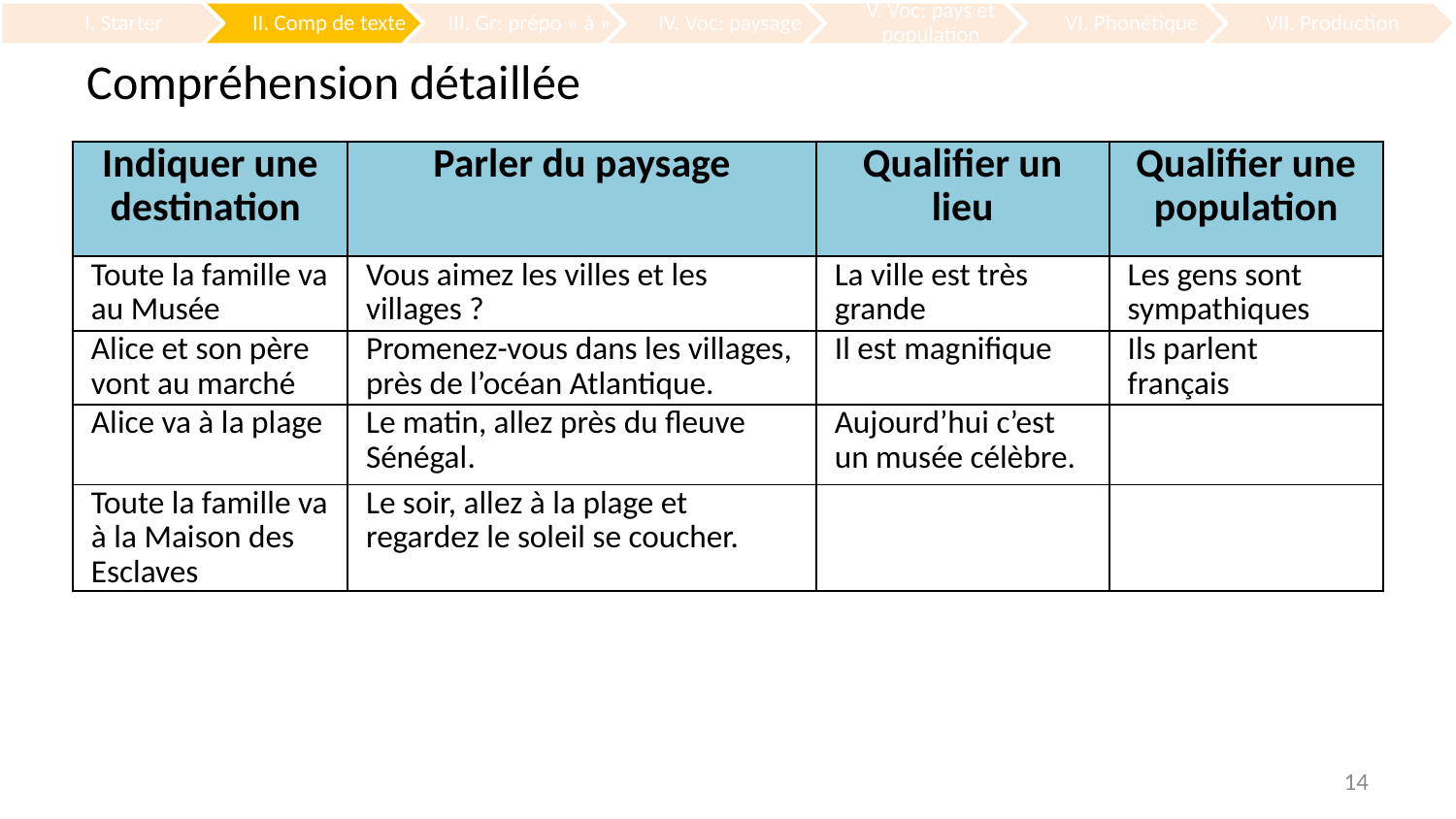

I. Starter
II. Comp de texte
III. Gr: prépo « à »
IV. Voc: paysage
V. Voc: pays et population
VI. Phonétique
VII. Production
Compréhension détaillée
| Indiquer une destination | Parler du paysage | Qualifier un lieu | Qualifier une population |
| --- | --- | --- | --- |
| Toute la famille va au Musée | Vous aimez les villes et les villages ? | La ville est très grande | Les gens sont sympathiques |
| Alice et son père vont au marché | Promenez-vous dans les villages, près de l’océan Atlantique. | Il est magnifique | Ils parlent français |
| Alice va à la plage | Le matin, allez près du fleuve Sénégal. | Aujourd’hui c’est un musée célèbre. |  |
| Toute la famille va à la Maison des Esclaves | Le soir, allez à la plage et regardez le soleil se coucher. |  |  |
14